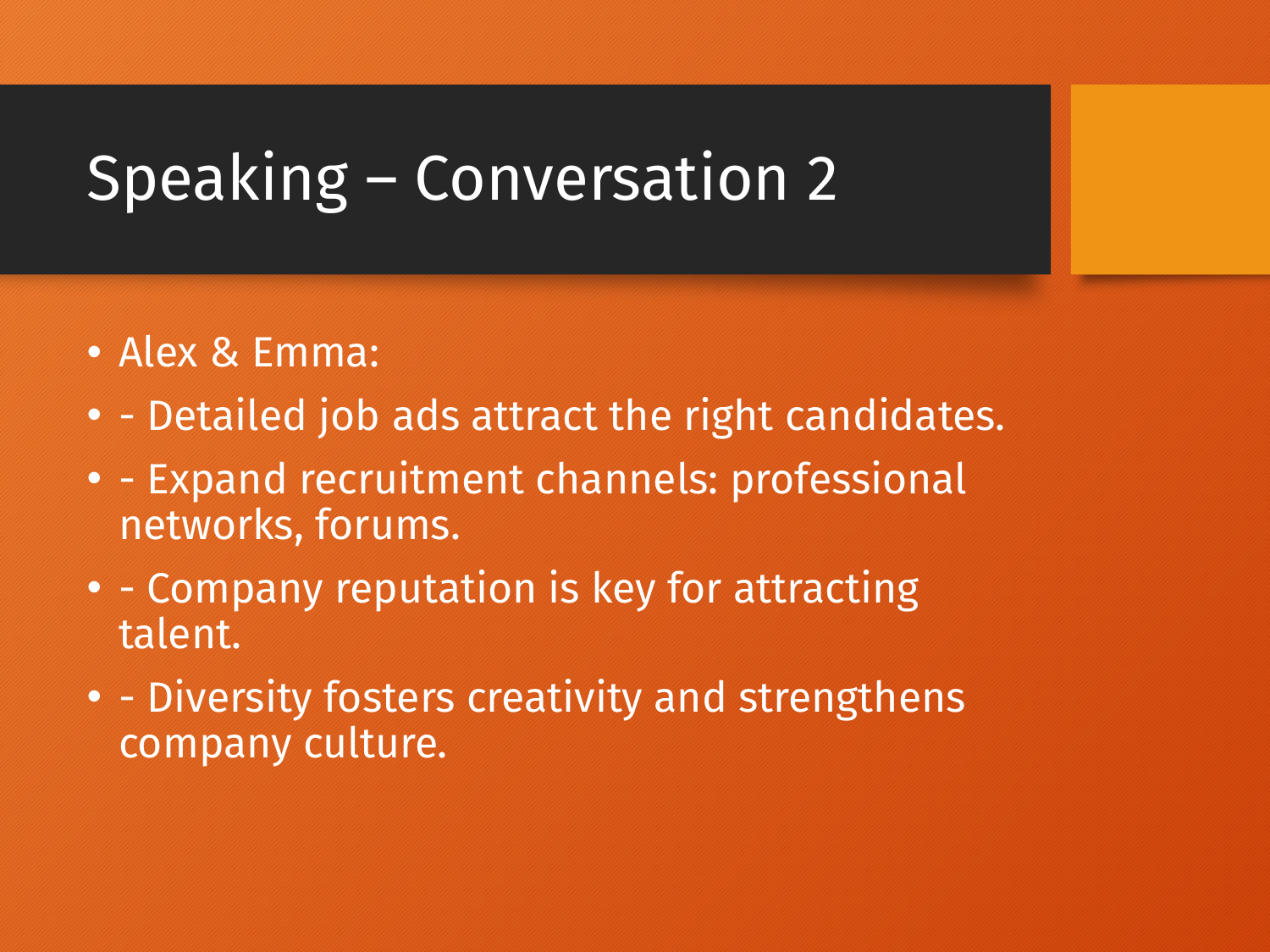

# Speaking – Conversation 2
Alex & Emma:
- Detailed job ads attract the right candidates.
- Expand recruitment channels: professional networks, forums.
- Company reputation is key for attracting talent.
- Diversity fosters creativity and strengthens company culture.